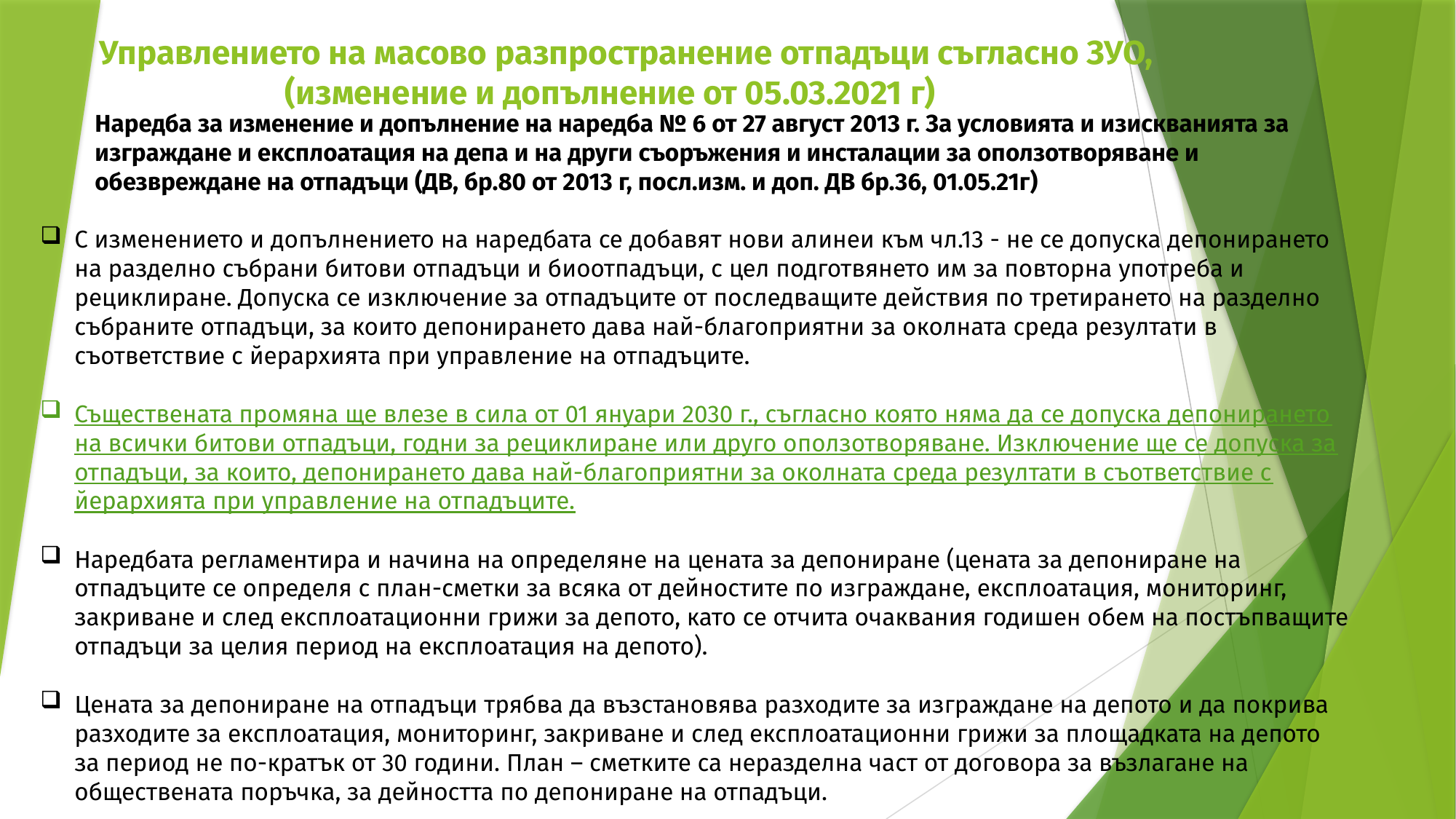

# Управлението на масово разпространение отпадъци съгласно ЗУО, (изменение и допълнение от 05.03.2021 г)
Наредба за изменение и допълнение на наредба № 6 от 27 август 2013 г. За условията и изискванията за изграждане и експлоатация на депа и на други съоръжения и инсталации за оползотворяване и обезвреждане на отпадъци (ДВ, бр.80 от 2013 г, посл.изм. и доп. ДВ бр.36, 01.05.21г)

С изменението и допълнението на наредбата се добавят нови алинеи към чл.13 - не се допуска депонирането на разделно събрани битови отпадъци и биоотпадъци, с цел подготвянето им за повторна употреба и рециклиране. Допуска се изключение за отпадъците от последващите действия по третирането на разделно събраните отпадъци, за които депонирането дава най-благоприятни за околната среда резултати в съответствие с йерархията при управление на отпадъците.

Съществената промяна ще влезе в сила от 01 януари 2030 г., съгласно която няма да се допуска депонирането на всички битови отпадъци, годни за рециклиране или друго оползотворяване. Изключение ще се допуска за отпадъци, за които, депонирането дава най-благоприятни за околната среда резултати в съответствие с йерархията при управление на отпадъците.

Наредбата регламентира и начина на определяне на цената за депониране (цената за депониране на отпадъците се определя с план-сметки за всяка от дейностите по изграждане, експлоатация, мониторинг, закриване и след експлоатационни грижи за депото, като се отчита очаквания годишен обем на постъпващите отпадъци за целия период на експлоатация на депото).

Цената за депониране на отпадъци трябва да възстановява разходите за изграждане на депото и да покрива разходите за експлоатация, мониторинг, закриване и след експлоатационни грижи за площадката на депото за период не по-кратък от 30 години. План – сметките са неразделна част от договора за възлагане на обществената поръчка, за дейността по депониране на отпадъци.